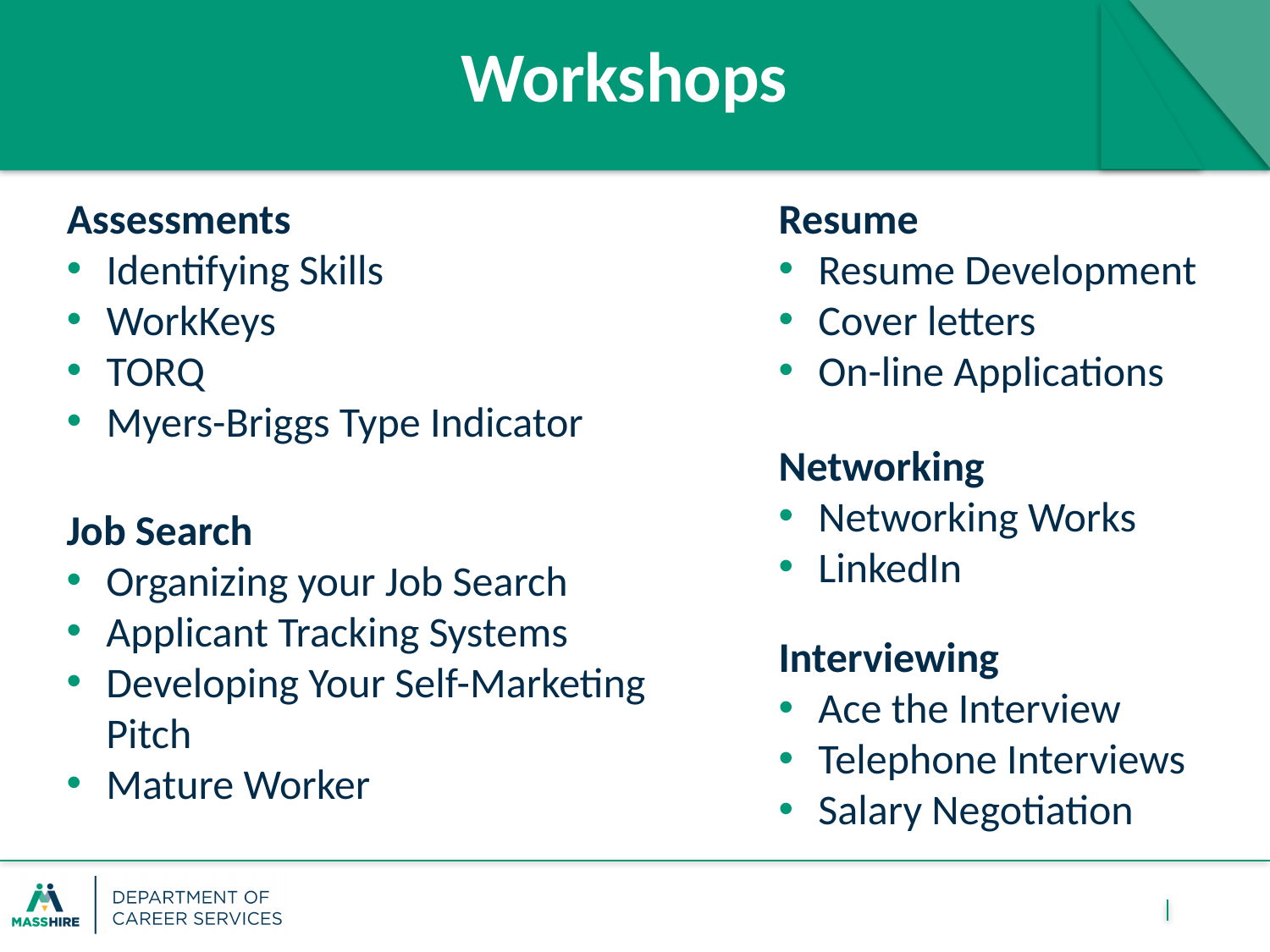

Workshops
Assessments
Identifying Skills
WorkKeys
TORQ
Myers-Briggs Type Indicator

Resume
Resume Development
Cover letters
On-line Applications
Networking
Networking Works
LinkedIn
Job Search
Organizing your Job Search
Applicant Tracking Systems
Developing Your Self-Marketing Pitch
Mature Worker

Interviewing
Ace the Interview
Telephone Interviews
Salary Negotiation